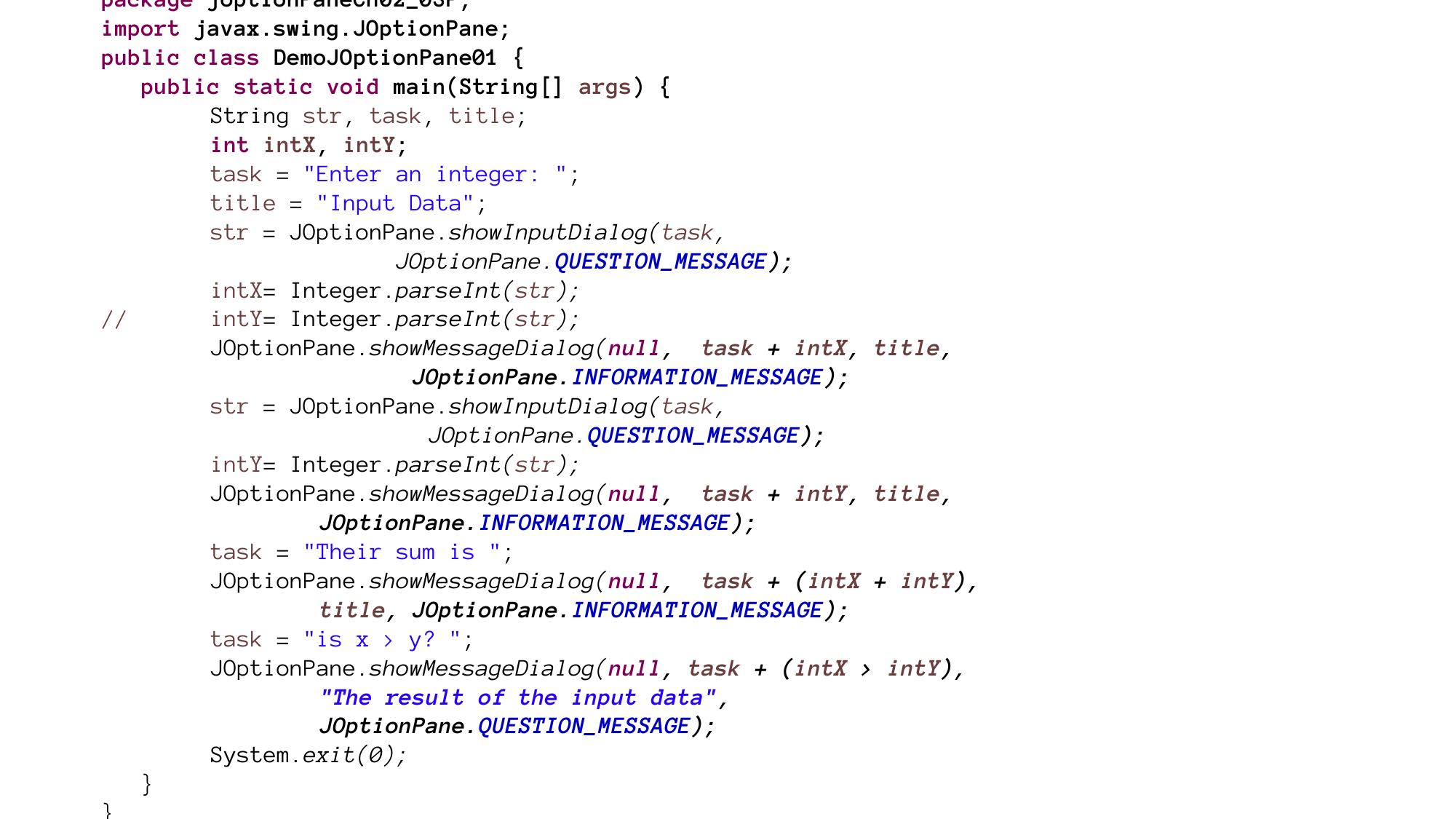

package joptionPaneCh02_03P;
import javax.swing.JOptionPane;
public class DemoJOptionPane01 {
   public static void main(String[] args) {
	String str, task, title;
	int intX, intY;
	task = "Enter an integer: ";
	title = "Input Data";
	str = JOptionPane.showInputDialog(task, 				              JOptionPane.QUESTION_MESSAGE);
	intX= Integer.parseInt(str);
//	intY= Integer.parseInt(str);
	JOptionPane.showMessageDialog(null,  task + intX, title, 	           		       JOptionPane.INFORMATION_MESSAGE);
	str = JOptionPane.showInputDialog(task, 		 				JOptionPane.QUESTION_MESSAGE);
	intY= Integer.parseInt(str);
	JOptionPane.showMessageDialog(null,  task + intY, title, 			JOptionPane.INFORMATION_MESSAGE);
	task = "Their sum is ";
	JOptionPane.showMessageDialog(null,  task + (intX + intY), 		title, JOptionPane.INFORMATION_MESSAGE);
	task = "is x > y? ";
	JOptionPane.showMessageDialog(null, task + (intX > intY),
		"The result of the input data", 				 	JOptionPane.QUESTION_MESSAGE);
	System.exit(0);
   }
}